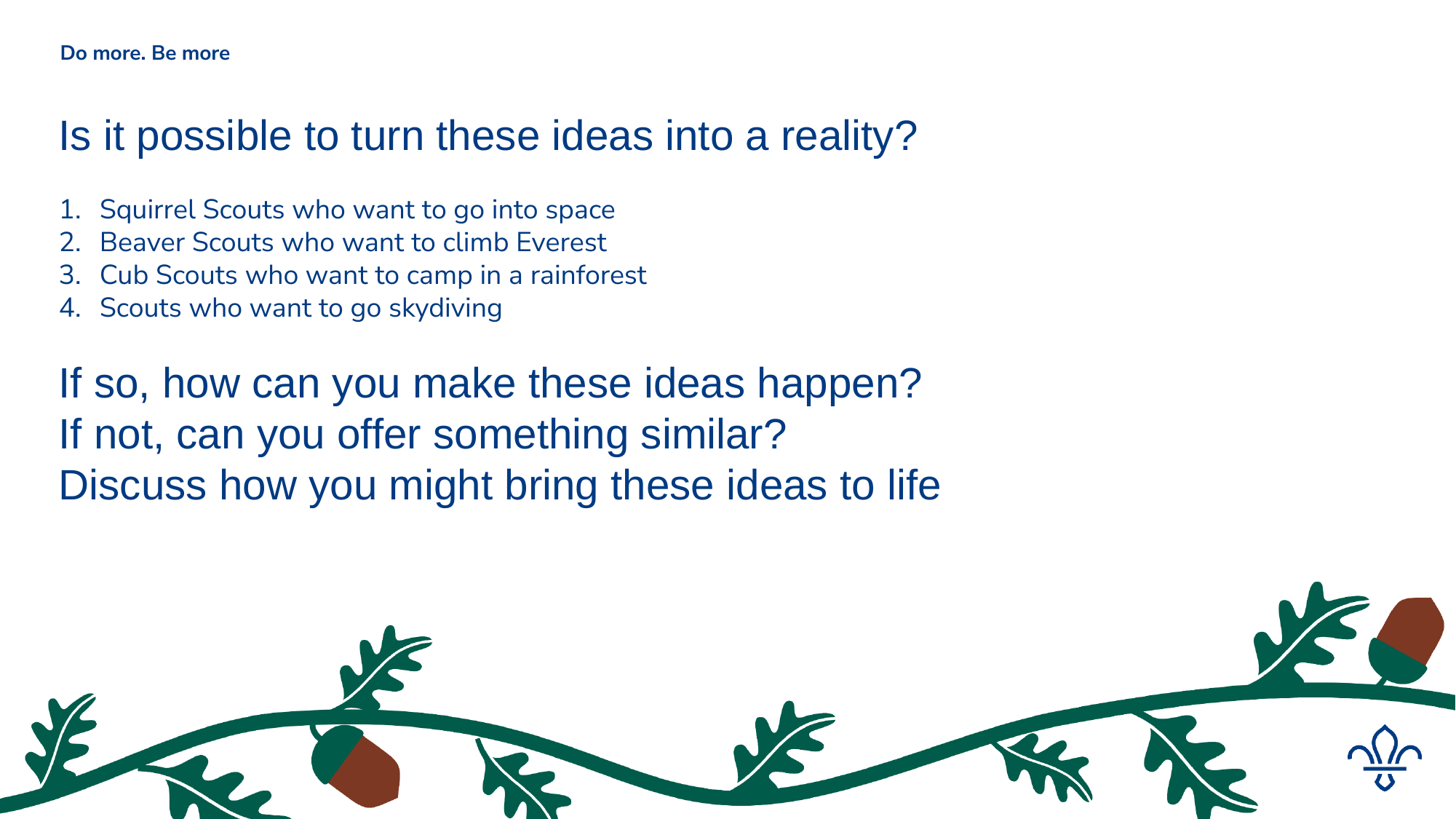

# Do more. Be more
Is it possible to turn these ideas into a reality?

Squirrel Scouts who want to go into space
Beaver Scouts who want to climb Everest
Cub Scouts who want to camp in a rainforest
Scouts who want to go skydiving

If so, how can you make these ideas happen?
If not, can you offer something similar?
Discuss how you might bring these ideas to life